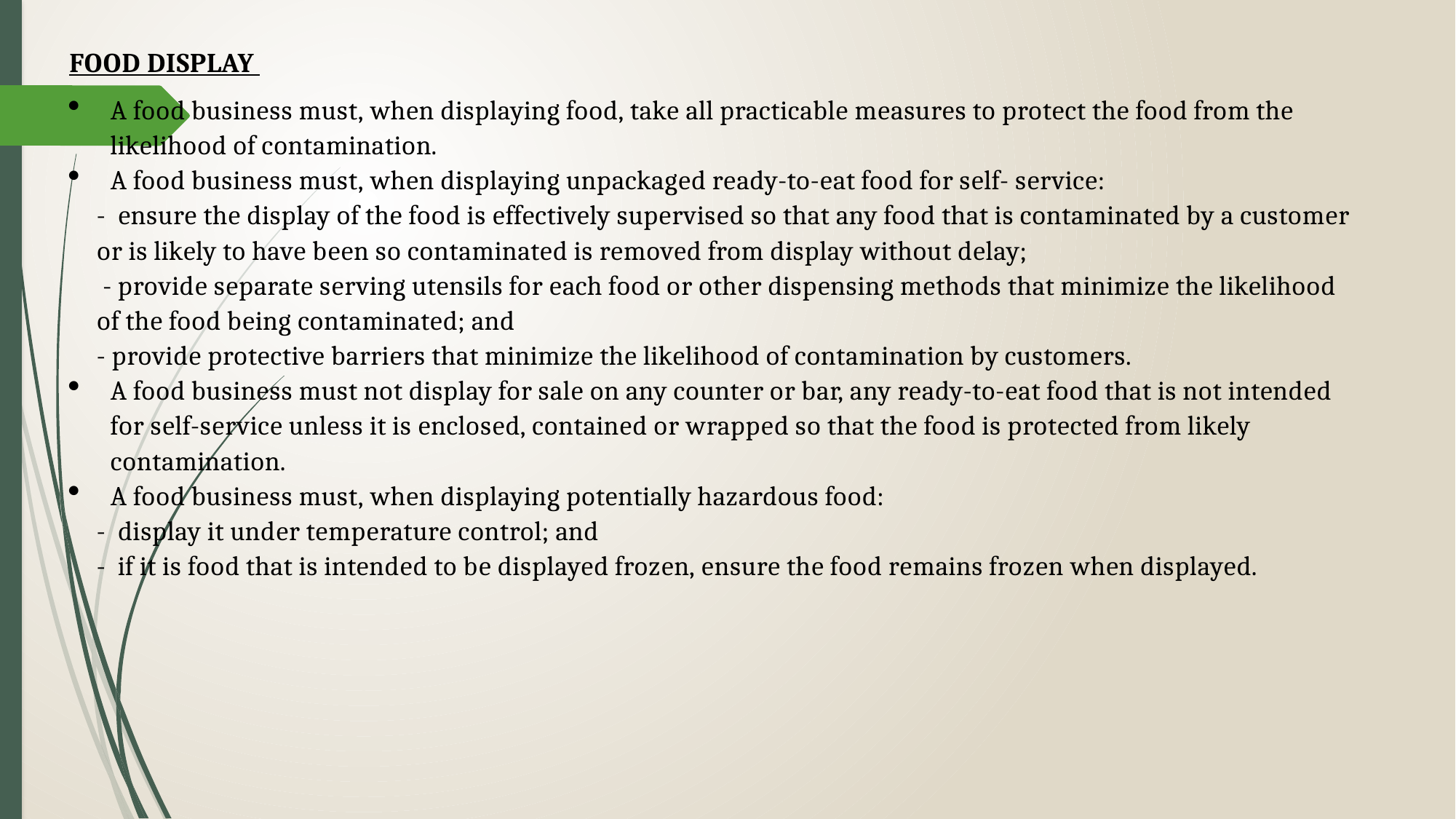

FOOD DISPLAY
A food business must, when displaying food, take all practicable measures to protect the food from the likelihood of contamination.
A food business must, when displaying unpackaged ready-to-eat food for self- service:
-  ensure the display of the food is effectively supervised so that any food that is contaminated by a customer or is likely to have been so contaminated is removed from display without delay;
 - provide separate serving utensils for each food or other dispensing methods that minimize the likelihood of the food being contaminated; and
- provide protective barriers that minimize the likelihood of contamination by customers.
A food business must not display for sale on any counter or bar, any ready-to-eat food that is not intended for self-service unless it is enclosed, contained or wrapped so that the food is protected from likely contamination.
A food business must, when displaying potentially hazardous food:
-  display it under temperature control; and
-  if it is food that is intended to be displayed frozen, ensure the food remains frozen when displayed.